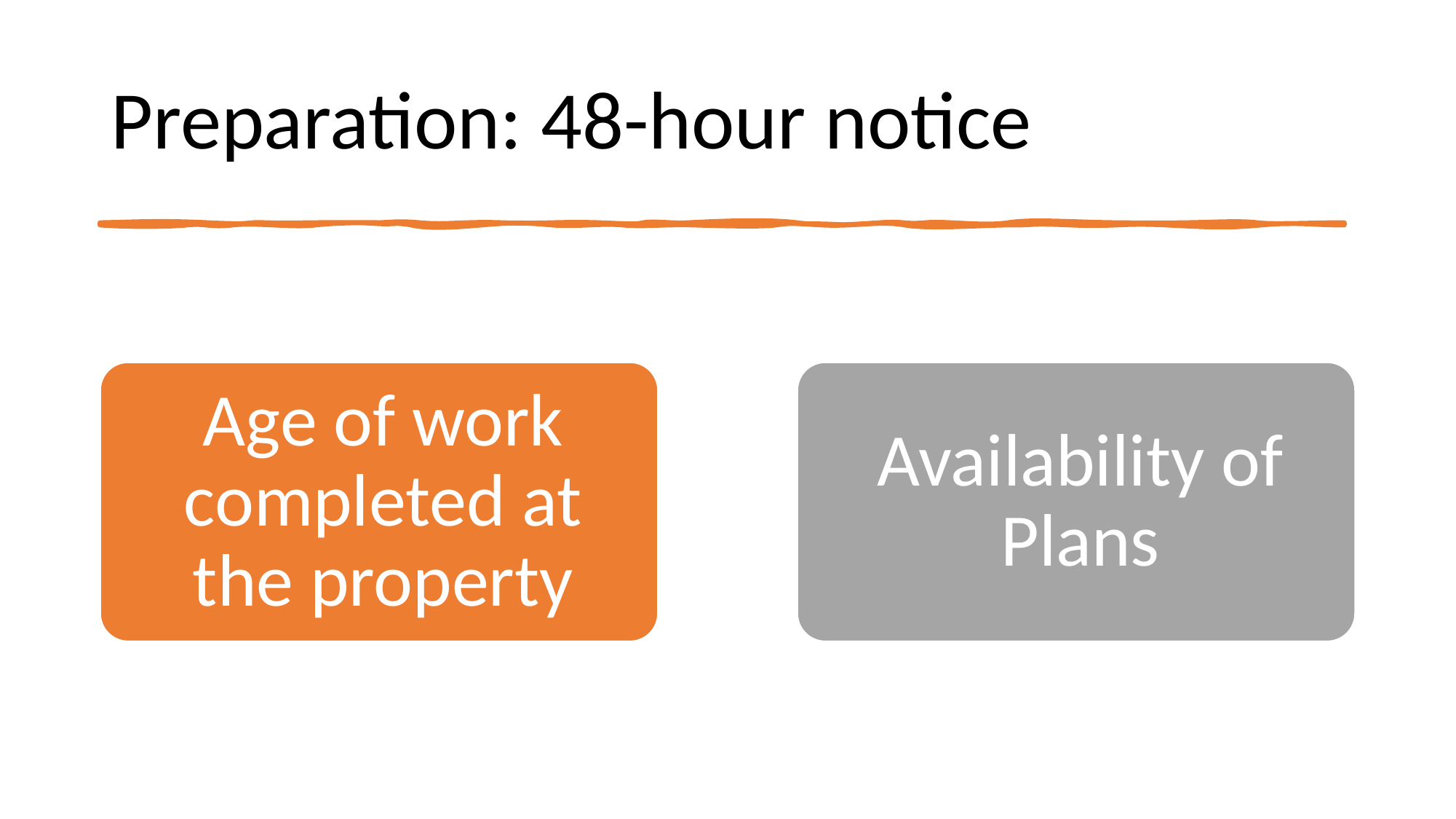

# Preparation: 48-hour notice

Age of work completed at the property
Availability of Plans